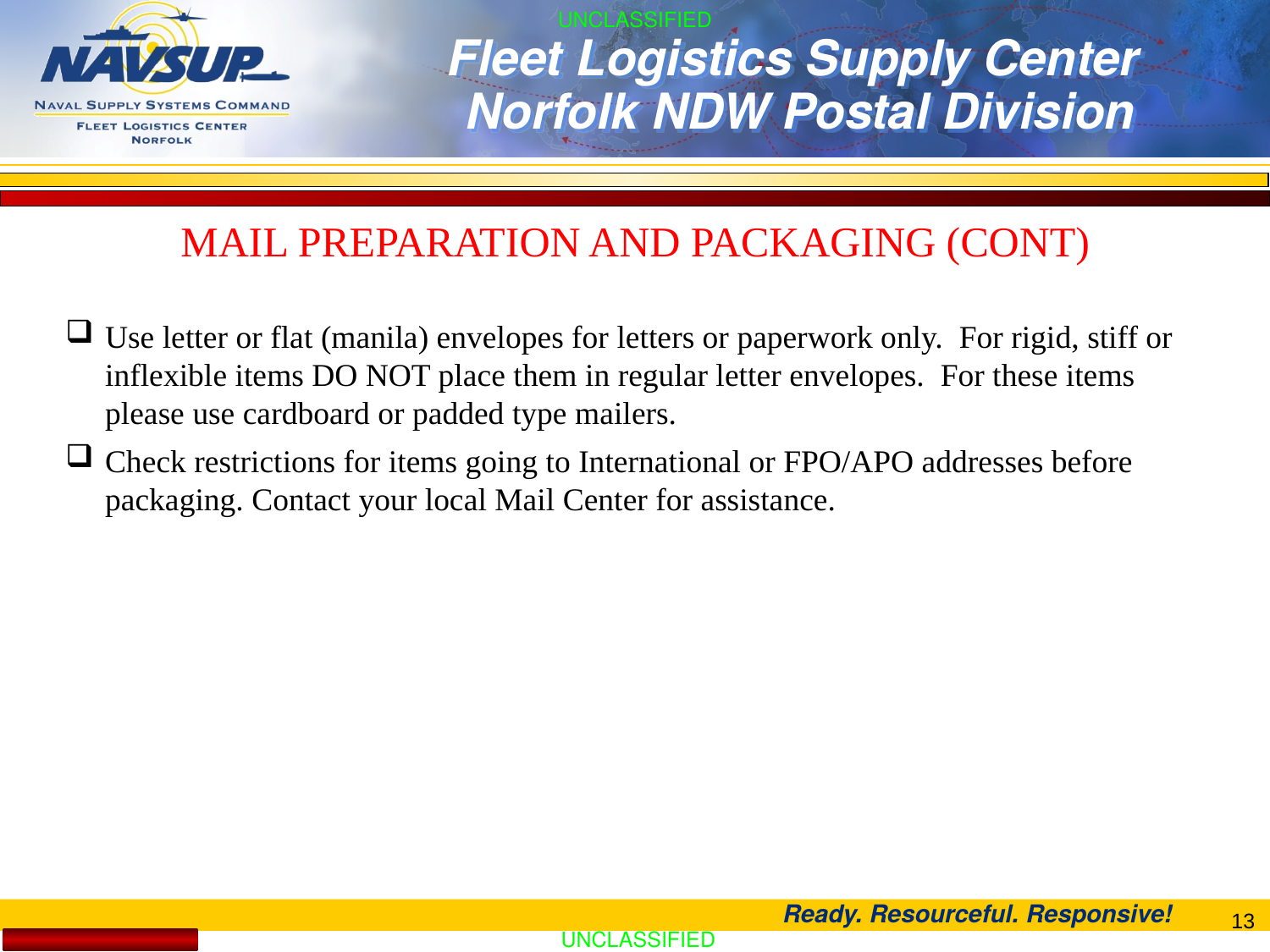

FLEET LOGISTICS CENTER JACKSONVILLE

MAIL PREPARATION AND PACKAGING (CONT)

Use letter or flat (manila) envelopes for letters or paperwork only.  For rigid, stiff or inflexible items DO NOT place them in regular letter envelopes.  For these items please use cardboard or padded type mailers.
Check restrictions for items going to International or FPO/APO addresses before packaging. Contact your local Mail Center for assistance.

13